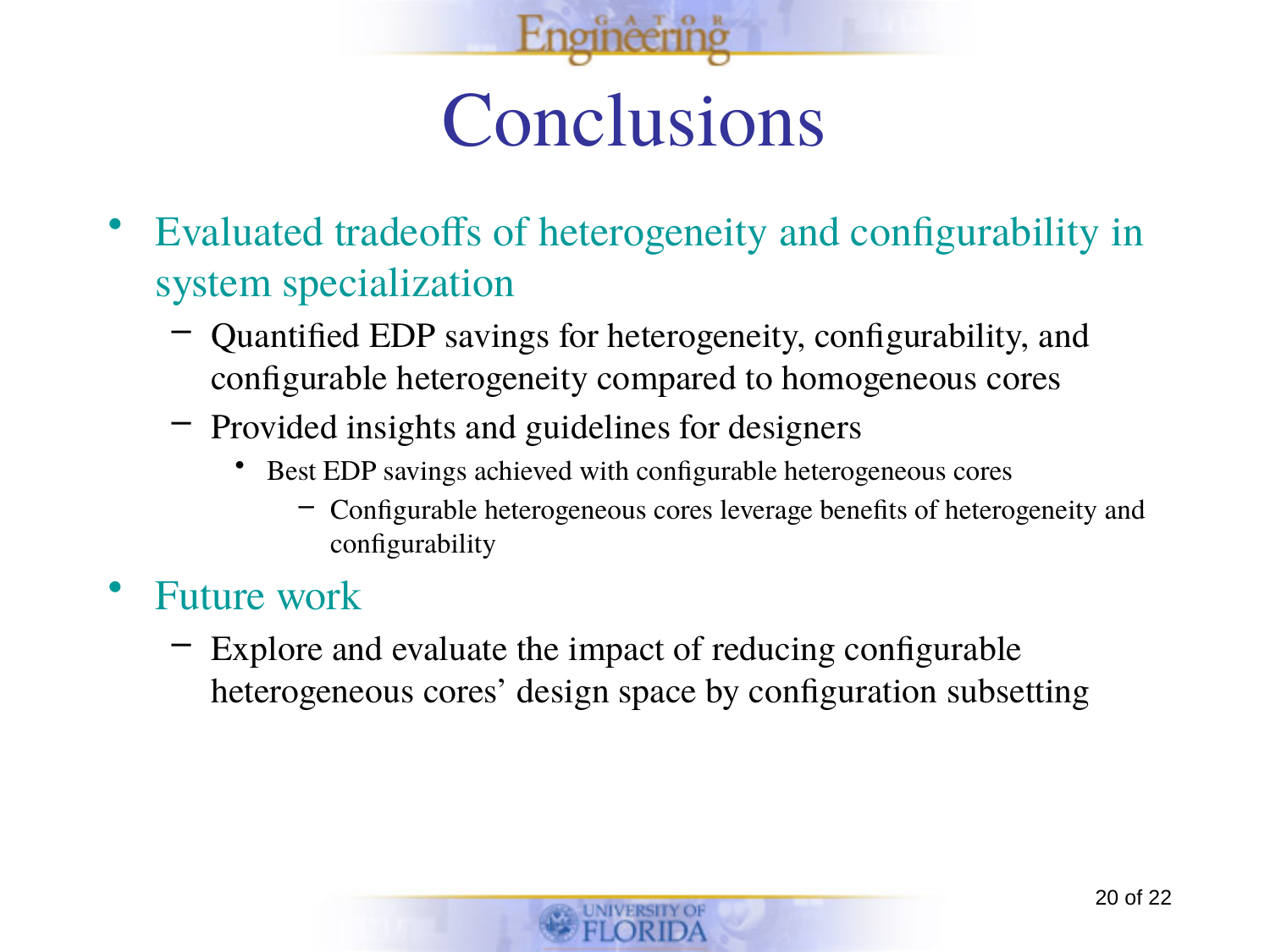

# Conclusions
Evaluated tradeoffs of heterogeneity and configurability in system specialization
Quantified EDP savings for heterogeneity, configurability, and configurable heterogeneity compared to homogeneous cores
Provided insights and guidelines for designers
Best EDP savings achieved with configurable heterogeneous cores
Configurable heterogeneous cores leverage benefits of heterogeneity and configurability
Future work
Explore and evaluate the impact of reducing configurable heterogeneous cores’ design space by configuration subsetting